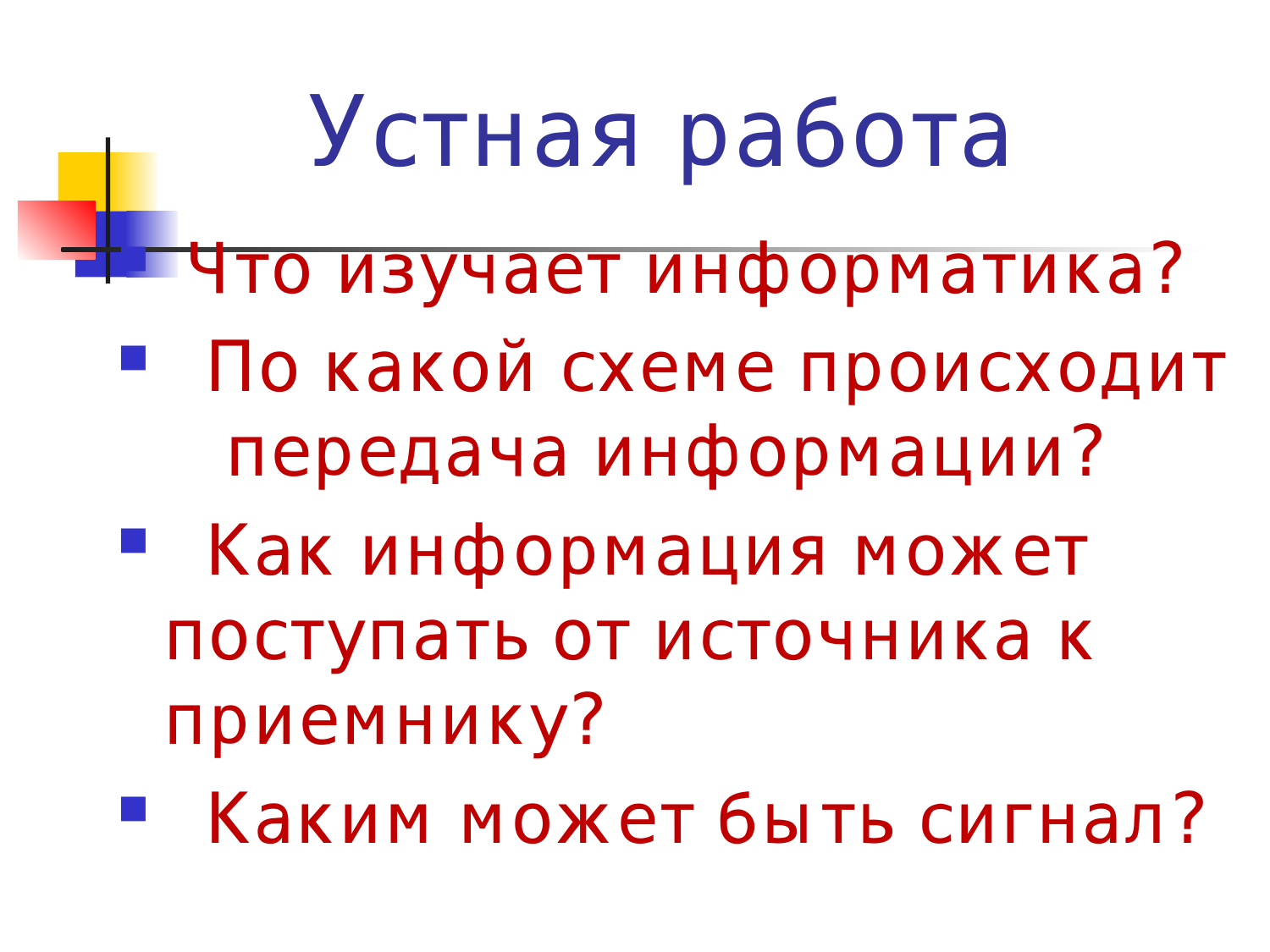

# Устная работа
 Что изучает информатика?
  По какой схеме происходит        передача информации?
  Как информация может поступать от источника к приемнику?
  Каким может быть сигнал?